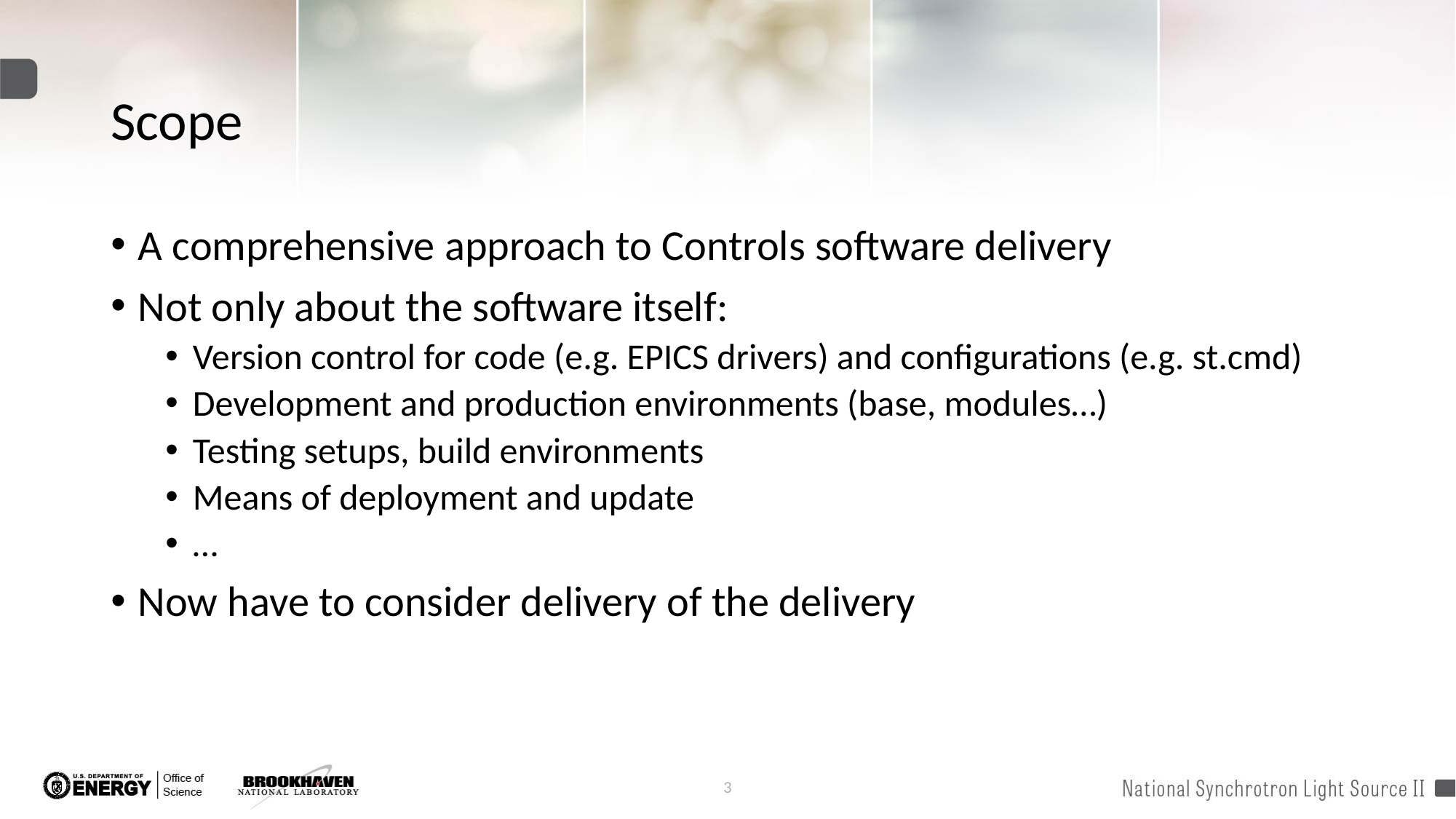

# Scope
A comprehensive approach to Controls software delivery
Not only about the software itself:
Version control for code (e.g. EPICS drivers) and configurations (e.g. st.cmd)
Development and production environments (base, modules…)
Testing setups, build environments
Means of deployment and update
…
Now have to consider delivery of the delivery
3